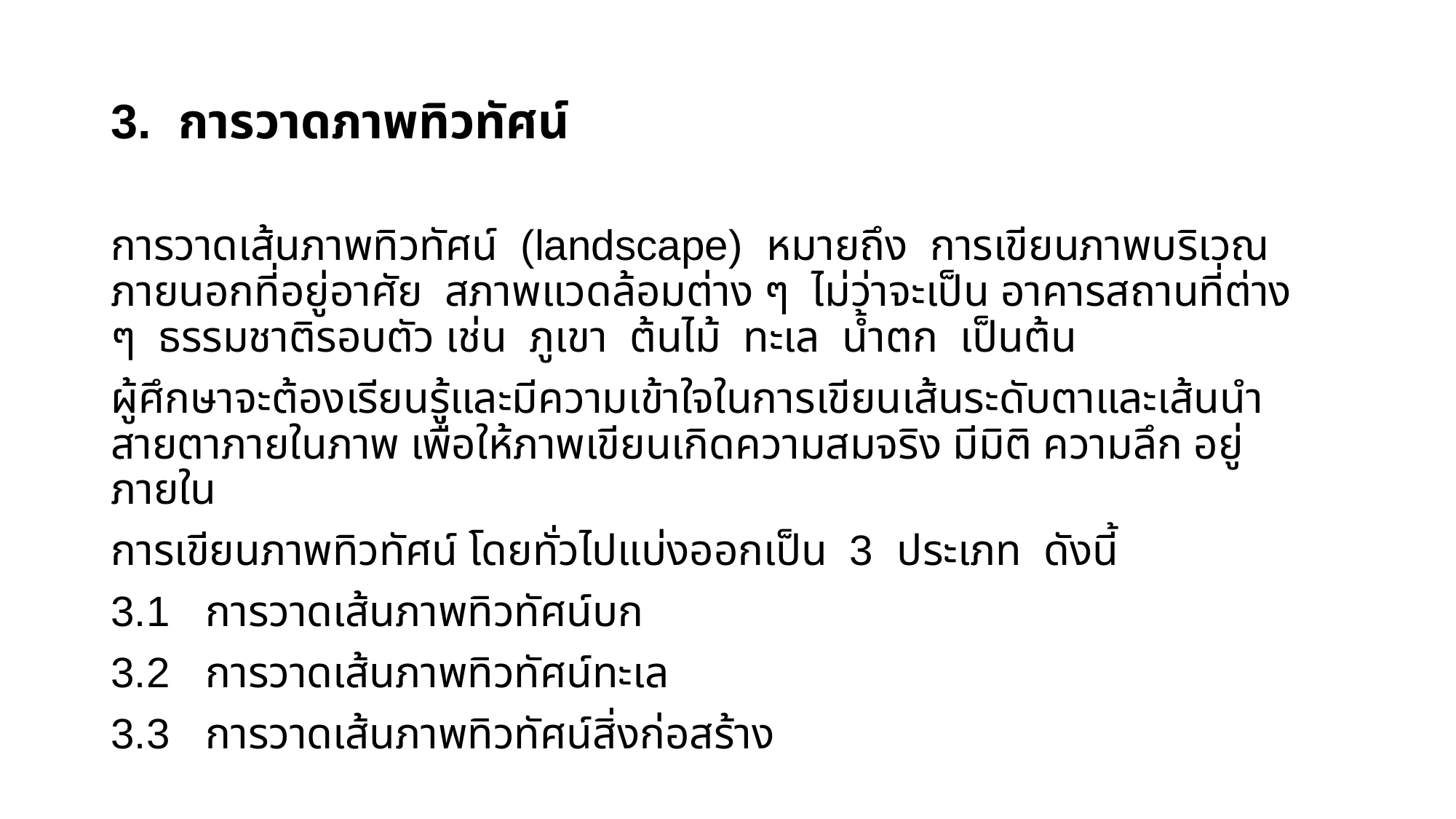

# 3.  การวาดภาพทิวทัศน์
การวาดเส้นภาพทิวทัศน์  (landscape)  หมายถึง  การเขียนภาพบริเวณภายนอกที่อยู่อาศัย  สภาพแวดล้อมต่าง ๆ  ไม่ว่าจะเป็น อาคารสถานที่ต่าง ๆ  ธรรมชาติรอบตัว เช่น  ภูเขา  ต้นไม้  ทะเล  น้ำตก  เป็นต้น
ผู้ศึกษาจะต้องเรียนรู้และมีความเข้าใจในการเขียนเส้นระดับตาและเส้นนำสายตาภายในภาพ เพื่อให้ภาพเขียนเกิดความสมจริง มีมิติ ความลึก อยู่ภายใน
การเขียนภาพทิวทัศน์ โดยทั่วไปแบ่งออกเป็น  3  ประเภท  ดังนี้
3.1   การวาดเส้นภาพทิวทัศน์บก
3.2   การวาดเส้นภาพทิวทัศน์ทะเล
3.3   การวาดเส้นภาพทิวทัศน์สิ่งก่อสร้าง